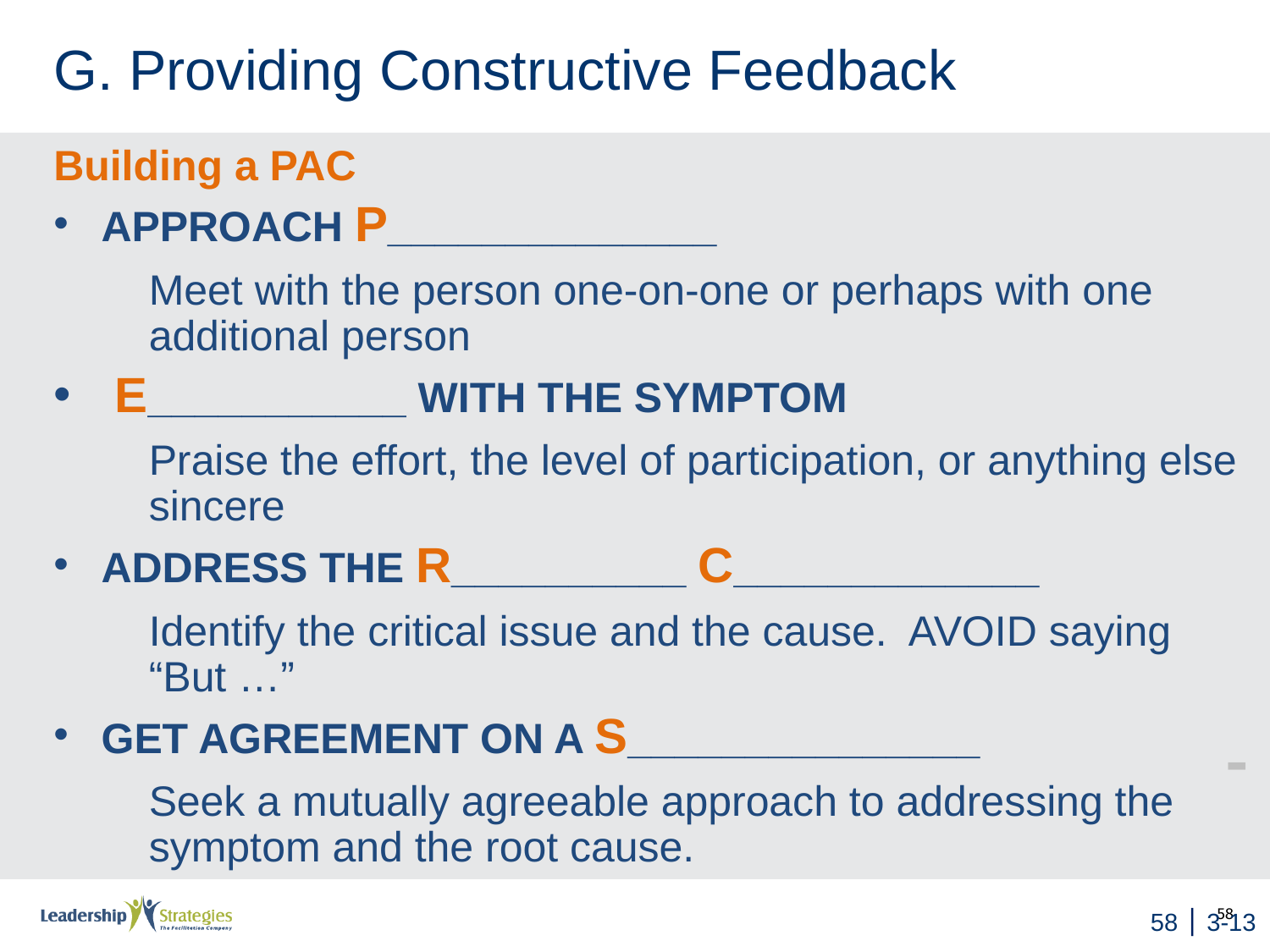

# G. Providing Constructive Feedback
Building a PAC
APPROACH P______________
	Meet with the person one-on-one or perhaps with one additional person
 E___________ WITH THE SYMPTOM
	Praise the effort, the level of participation, or anything else sincere
ADDRESS THE R__________ C_____________
	Identify the critical issue and the cause.  AVOID saying “But …”
GET AGREEMENT ON A S_______________
	Seek a mutually agreeable approach to addressing the symptom and the root cause.
-
58 | 3-13
58